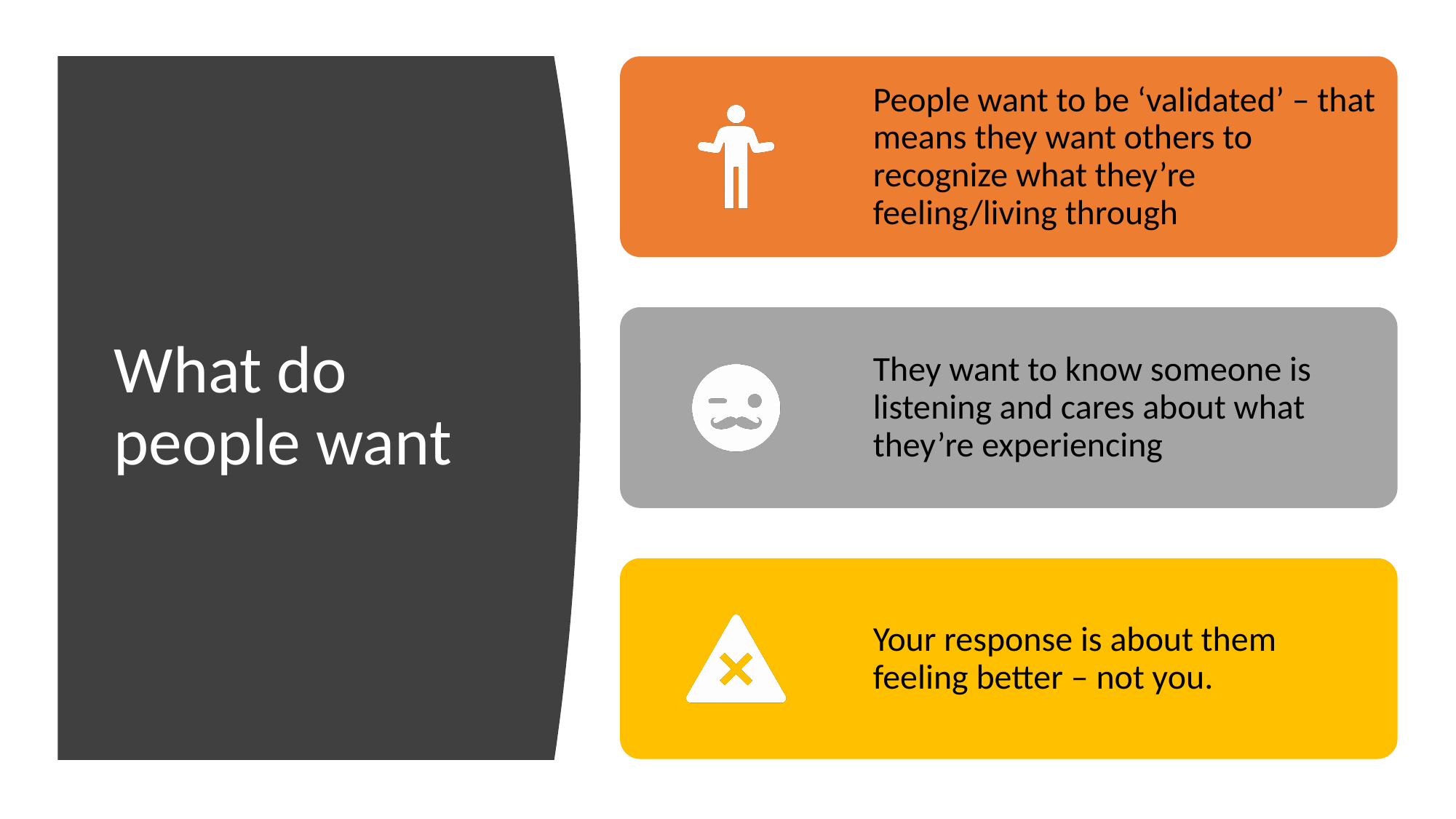

People want to be ‘validated’ – that means they want others to recognize what they’re feeling/living through
They want to know someone is listening and cares about what they’re experiencing
Your response is about them feeling better – not you.

# What do people want